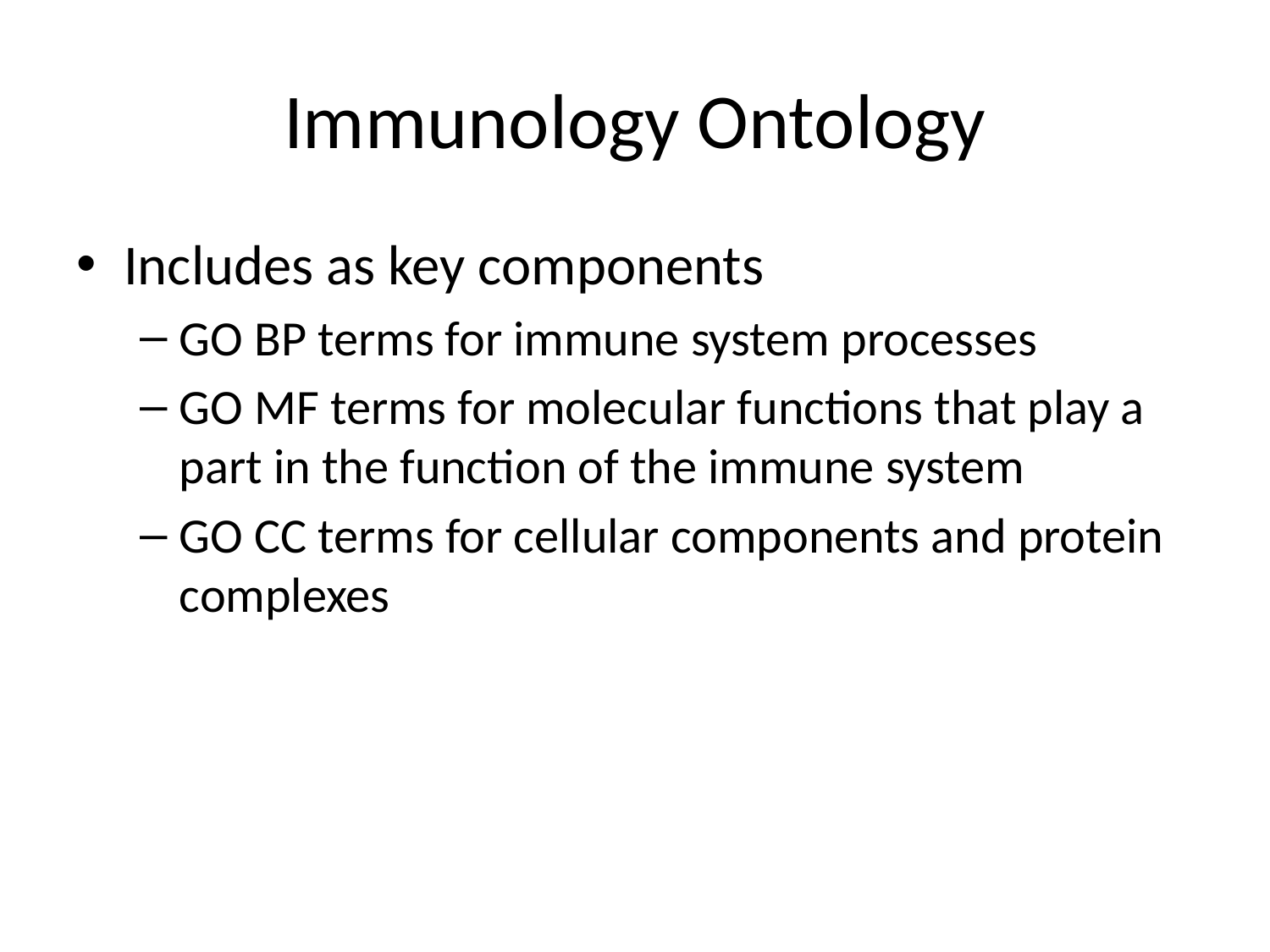

# Immunology Ontology
Includes as key components
GO BP terms for immune system processes
GO MF terms for molecular functions that play a part in the function of the immune system
GO CC terms for cellular components and protein complexes